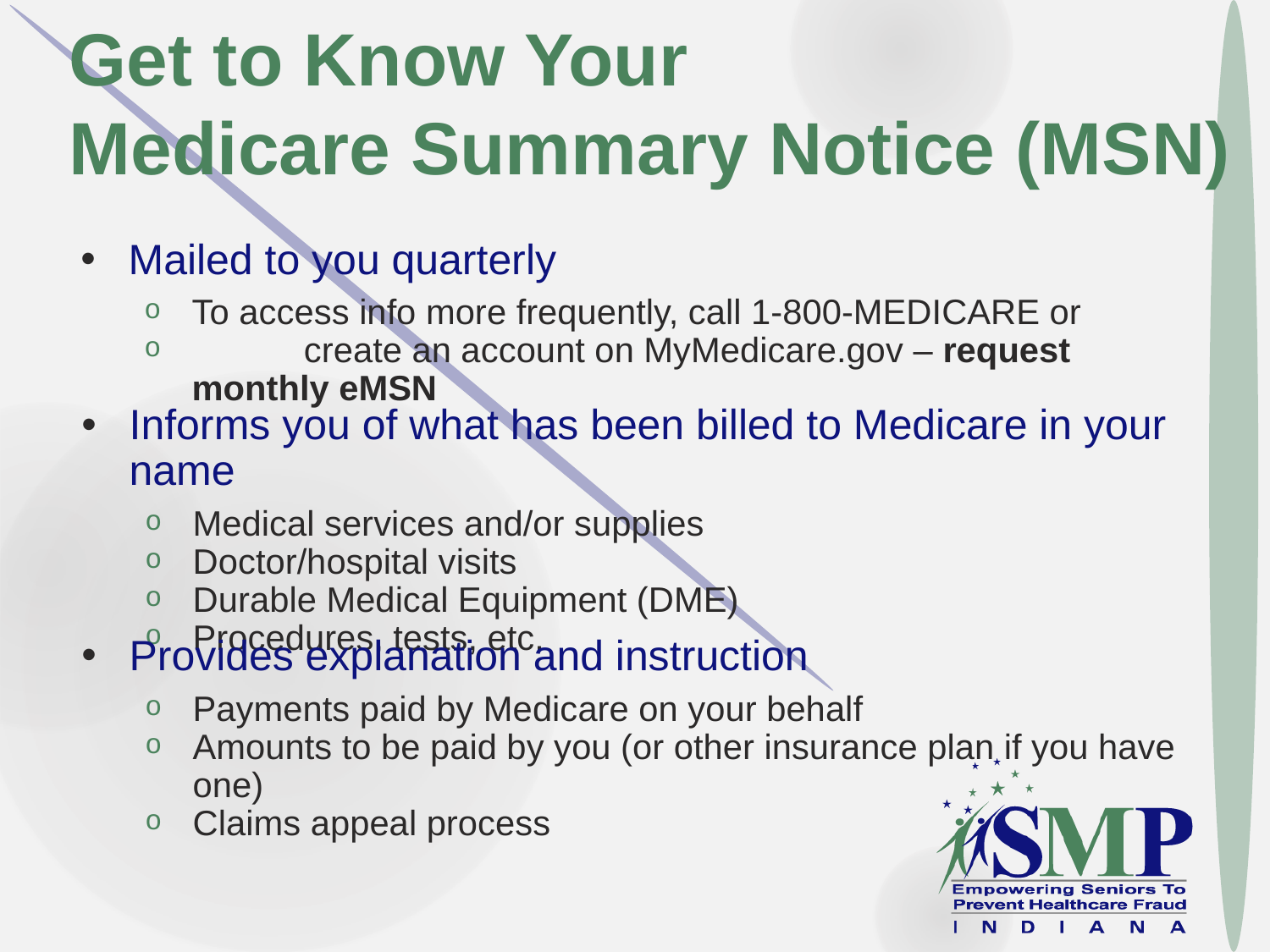

Get to Know Your
Medicare Summary Notice (MSN)

Mailed to you quarterly
To access info more frequently, call 1-800-MEDICARE or
	create an account on MyMedicare.gov – request monthly eMSN
Informs you of what has been billed to Medicare in your name
Medical services and/or supplies
Doctor/hospital visits
Durable Medical Equipment (DME)
Procedures, tests, etc.
Provides explanation and instruction
Payments paid by Medicare on your behalf
Amounts to be paid by you (or other insurance plan if you have one)
Claims appeal process